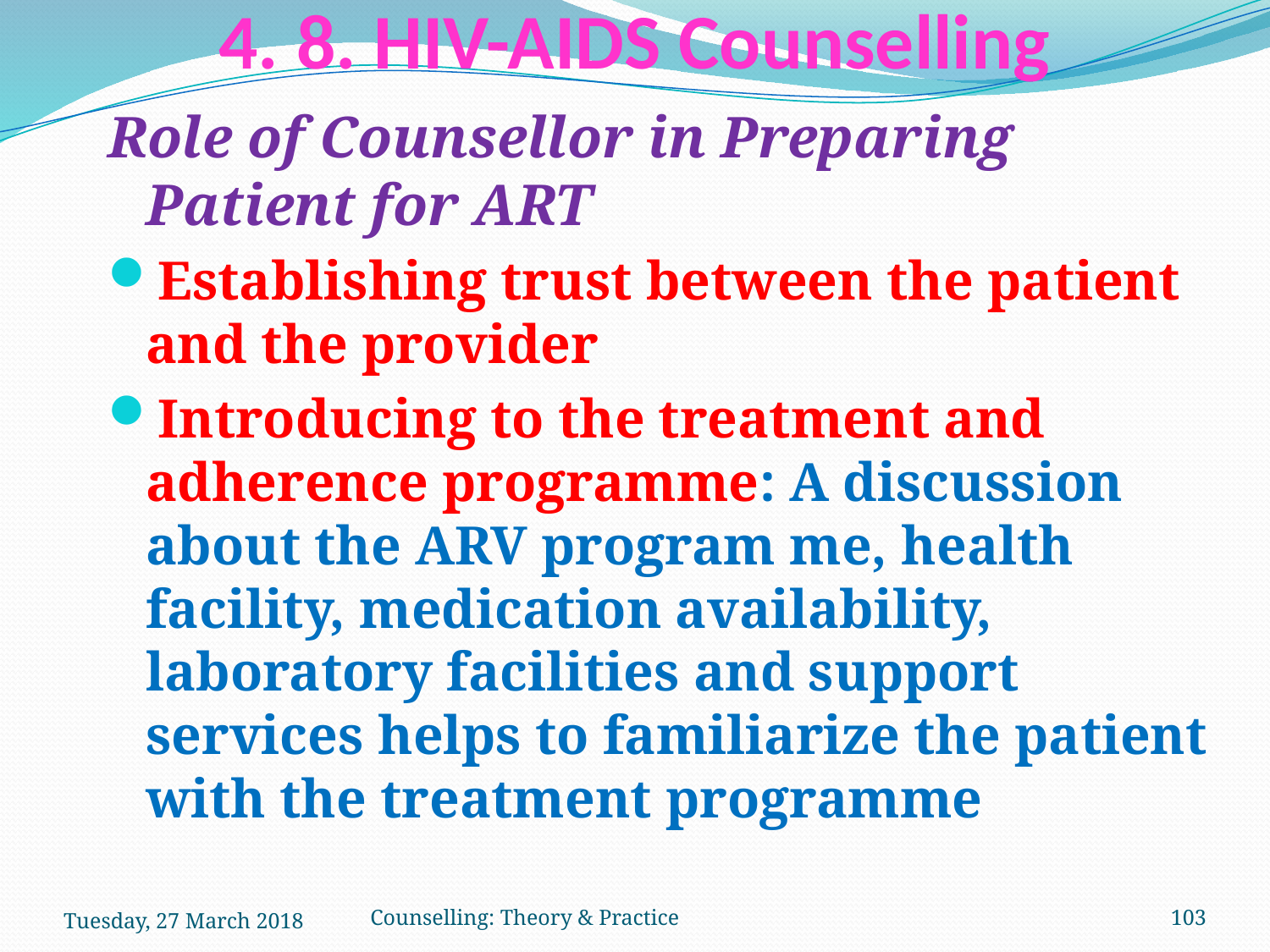

# 4. 8. HIV-AIDS Counselling
Role of Counsellor in Preparing Patient for ART
Establishing trust between the patient and the provider
Introducing to the treatment and adherence programme: A discussion about the ARV program me, health facility, medication availability, laboratory facilities and support services helps to familiarize the patient with the treatment programme
Tuesday, 27 March 2018
Counselling: Theory & Practice
103